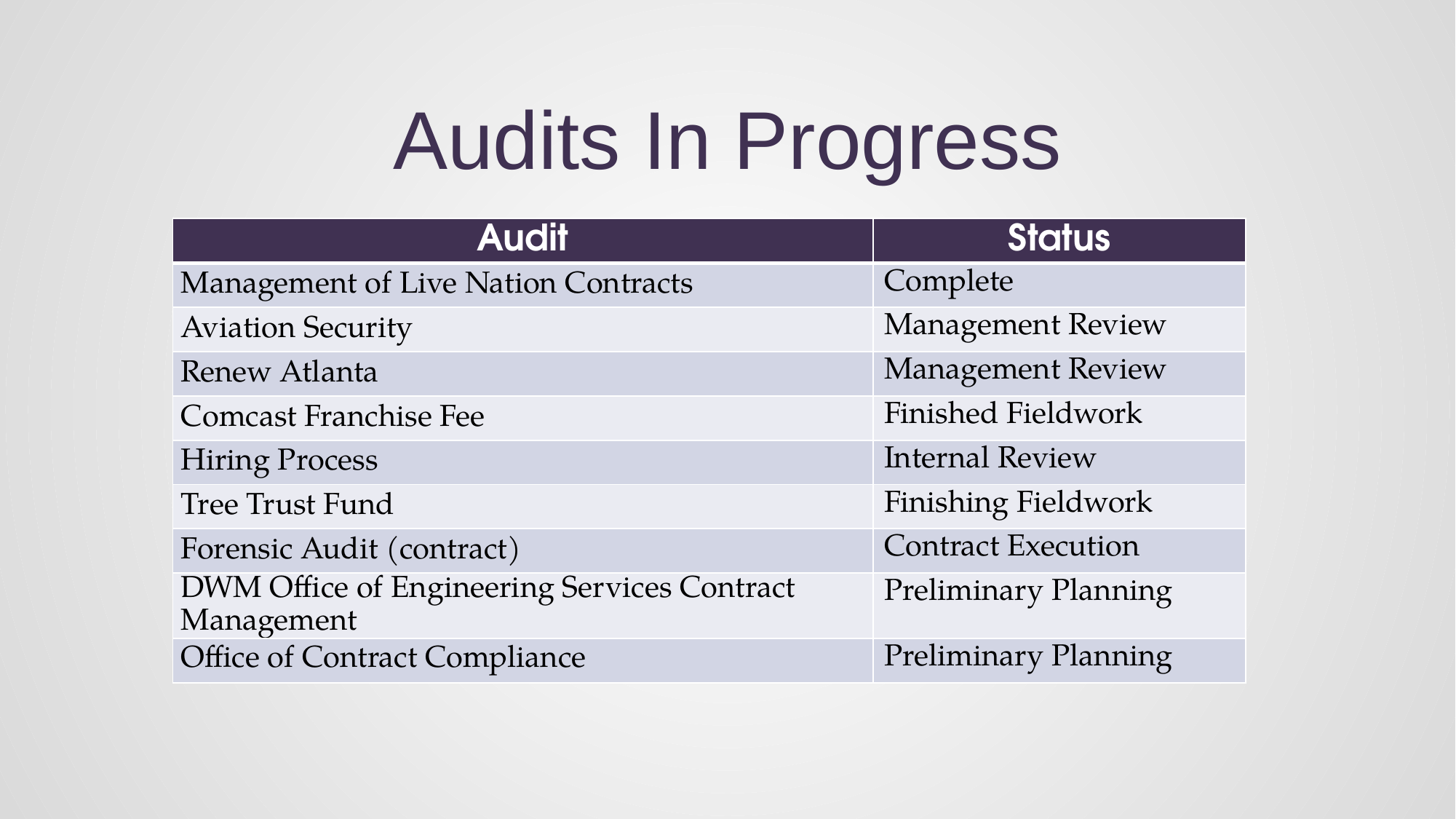

# Audits In Progress
| Audit | Status |
| --- | --- |
| Management of Live Nation Contracts | Complete |
| Aviation Security | Management Review |
| Renew Atlanta | Management Review |
| Comcast Franchise Fee | Finished Fieldwork |
| Hiring Process | Internal Review |
| Tree Trust Fund | Finishing Fieldwork |
| Forensic Audit (contract) | Contract Execution |
| DWM Office of Engineering Services Contract Management | Preliminary Planning |
| Office of Contract Compliance | Preliminary Planning |